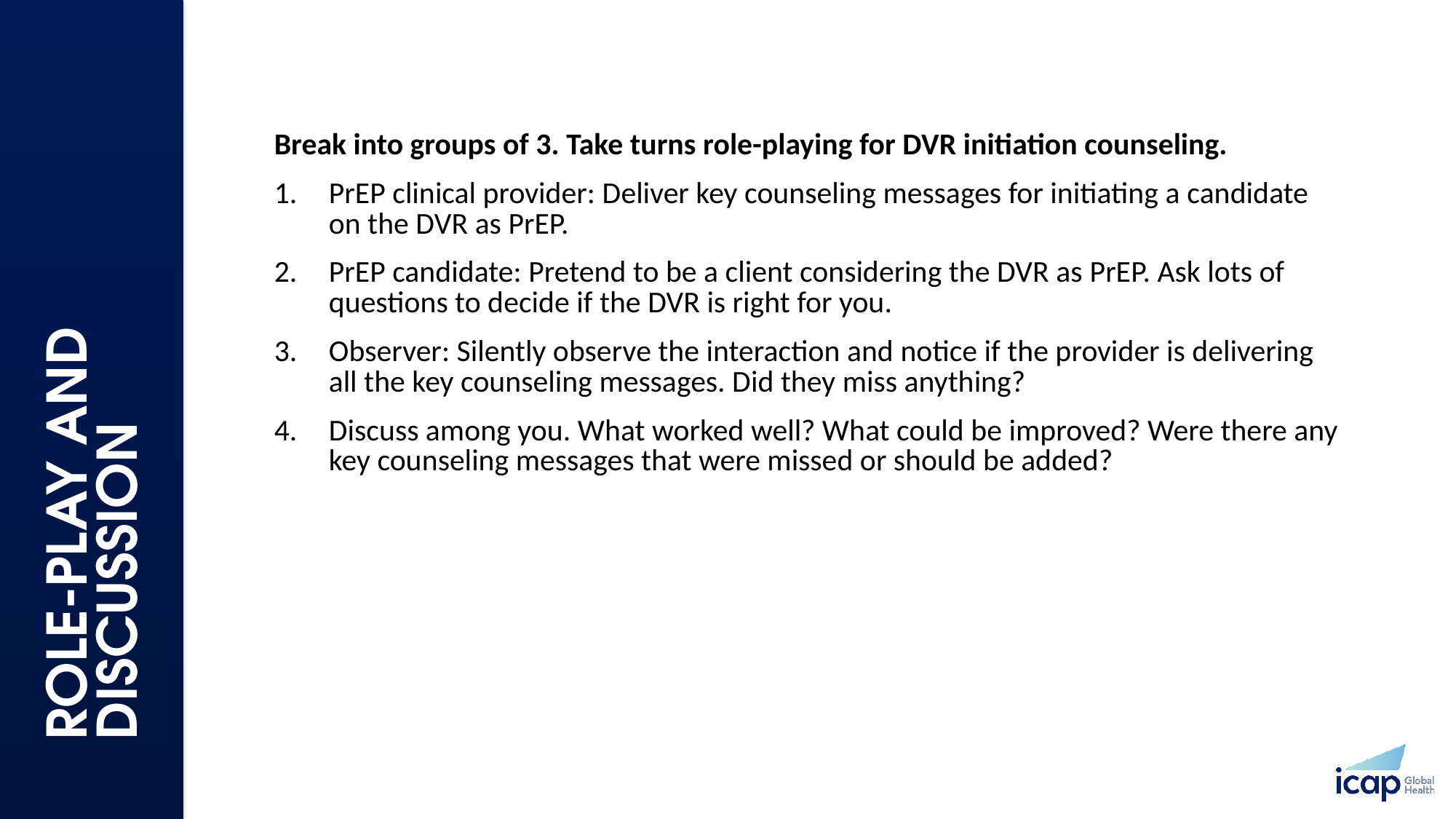

Break into groups of 3. Take turns role-playing for DVR initiation counseling.
PrEP clinical provider: Deliver key counseling messages for initiating a candidate on the DVR as PrEP.
PrEP candidate: Pretend to be a client considering the DVR as PrEP. Ask lots of questions to decide if the DVR is right for you.
Observer: Silently observe the interaction and notice if the provider is delivering all the key counseling messages. Did they miss anything?
Discuss among you. What worked well? What could be improved? Were there any key counseling messages that were missed or should be added?
ROLE-PLAY AND DISCUSSION